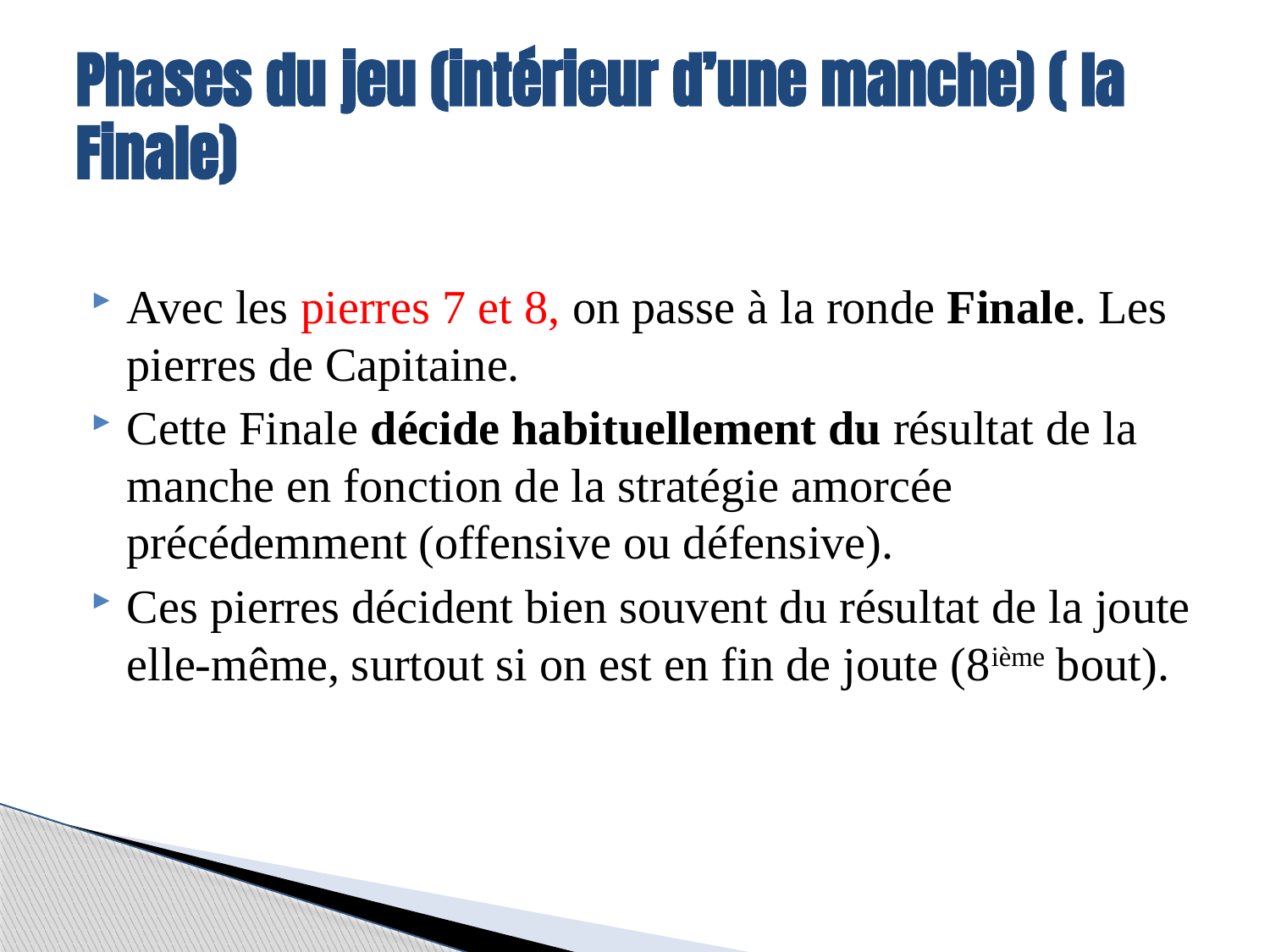

# Phases du jeu (intérieur d’une manche) ( la Finale)

Avec les pierres 7 et 8, on passe à la ronde Finale. Les pierres de Capitaine.
Cette Finale décide habituellement du résultat de la manche en fonction de la stratégie amorcée précédemment (offensive ou défensive).
Ces pierres décident bien souvent du résultat de la joute elle-même, surtout si on est en fin de joute (8ième bout).